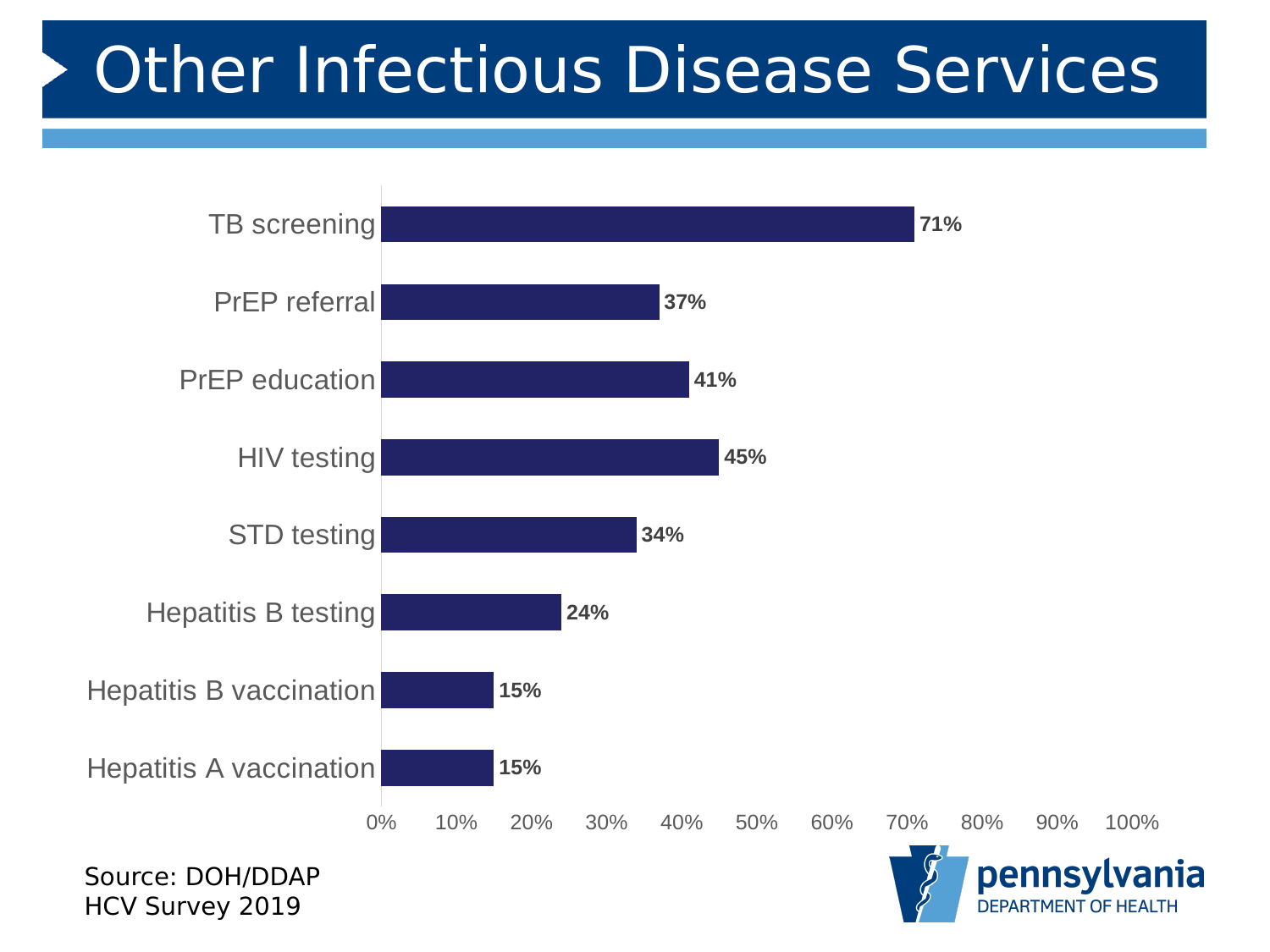

# Other Infectious Disease Services

### Chart

| Category | Series 1 |
|---|---|
| Hepatitis A vaccination | 0.15 |
| Hepatitis B vaccination | 0.15 |
| Hepatitis B testing | 0.24 |
| STD testing | 0.34 |
| HIV testing | 0.45 |
| PrEP education | 0.41 |
| PrEP referral | 0.37 |
| TB screening | 0.71 |
Source: DOH/DDAP HCV Survey 2019